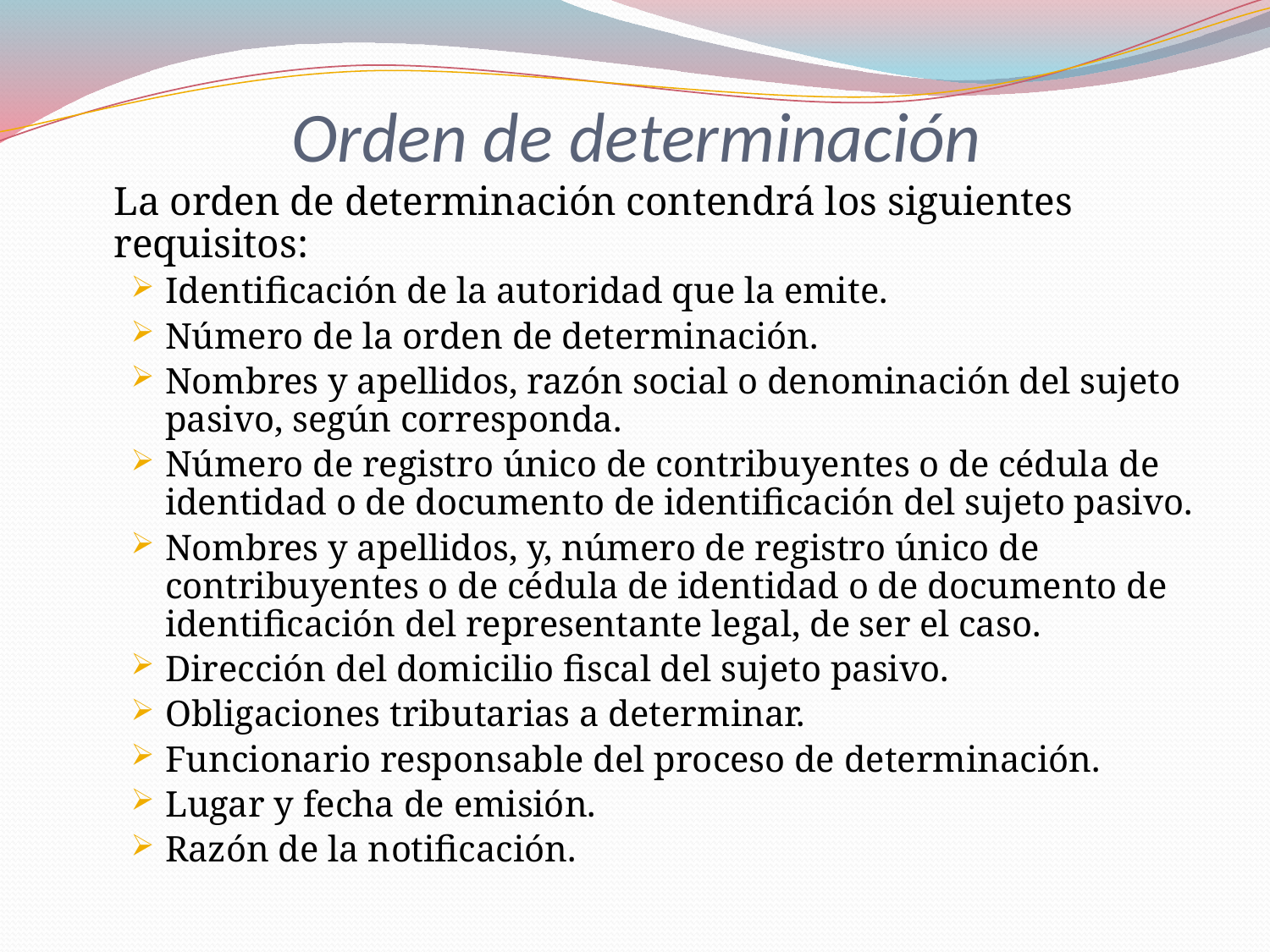

# Orden de determinación
	La orden de determinación contendrá los siguientes requisitos:
Identificación de la autoridad que la emite.
Número de la orden de determinación.
Nombres y apellidos, razón social o denominación del sujeto pasivo, según corresponda.
Número de registro único de contribuyentes o de cédula de identidad o de documento de identificación del sujeto pasivo.
Nombres y apellidos, y, número de registro único de contribuyentes o de cédula de identidad o de documento de identificación del representante legal, de ser el caso.
Dirección del domicilio fiscal del sujeto pasivo.
Obligaciones tributarias a determinar.
Funcionario responsable del proceso de determinación.
Lugar y fecha de emisión.
Razón de la notificación.